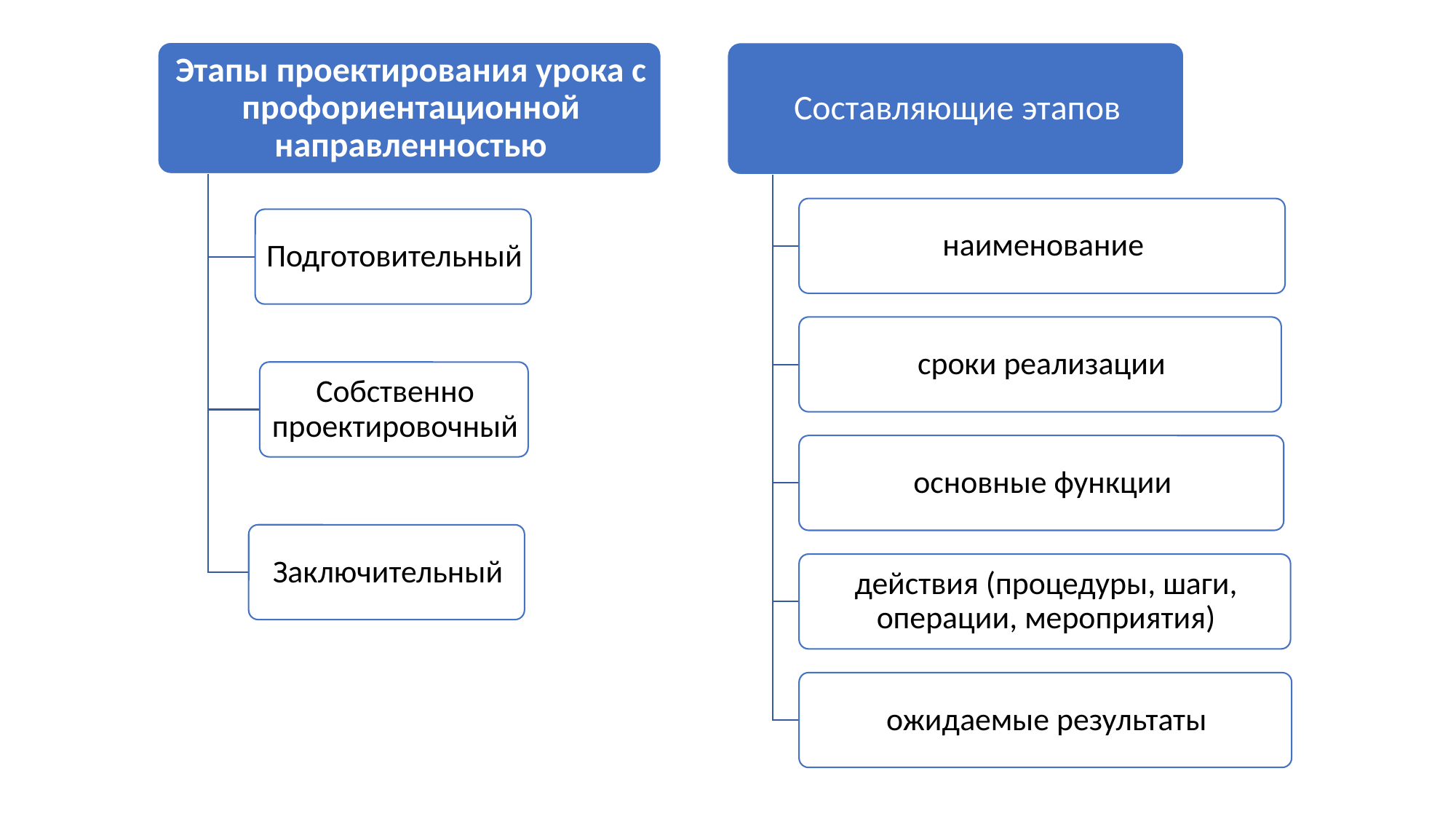

Этапы проектирования урока с профориентационной направленностью
Подготовительный
Собственно проектировочный
Заключительный
Составляющие этапов
наименование
сроки реализации
основные функции
действия (процедуры, шаги, операции, мероприятия)
ожидаемые результаты